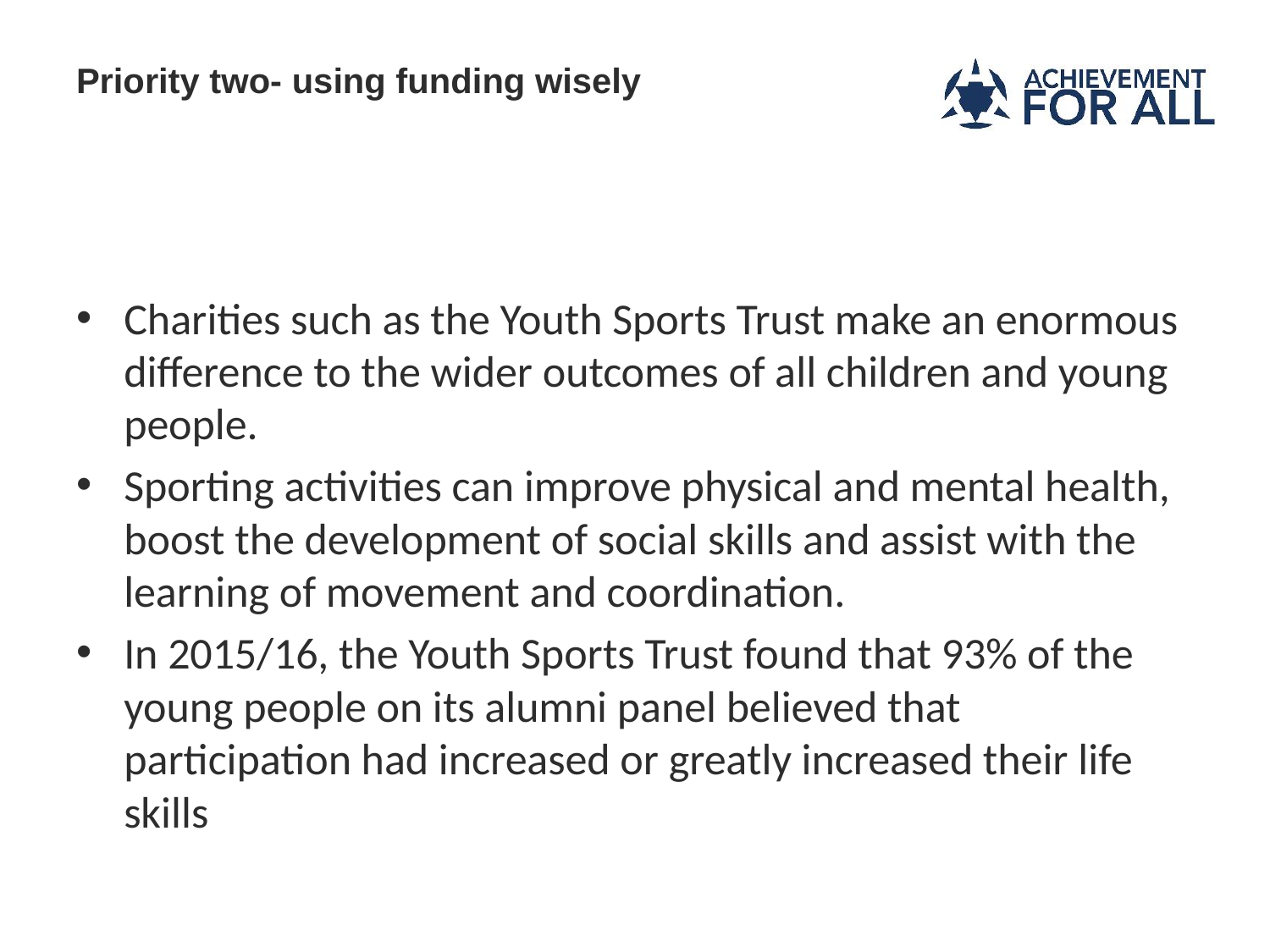

# Priority two- using funding wisely

Charities such as the Youth Sports Trust make an enormous difference to the wider outcomes of all children and young people.
Sporting activities can improve physical and mental health, boost the development of social skills and assist with the learning of movement and coordination.
In 2015/16, the Youth Sports Trust found that 93% of the young people on its alumni panel believed that participation had increased or greatly increased their life skills